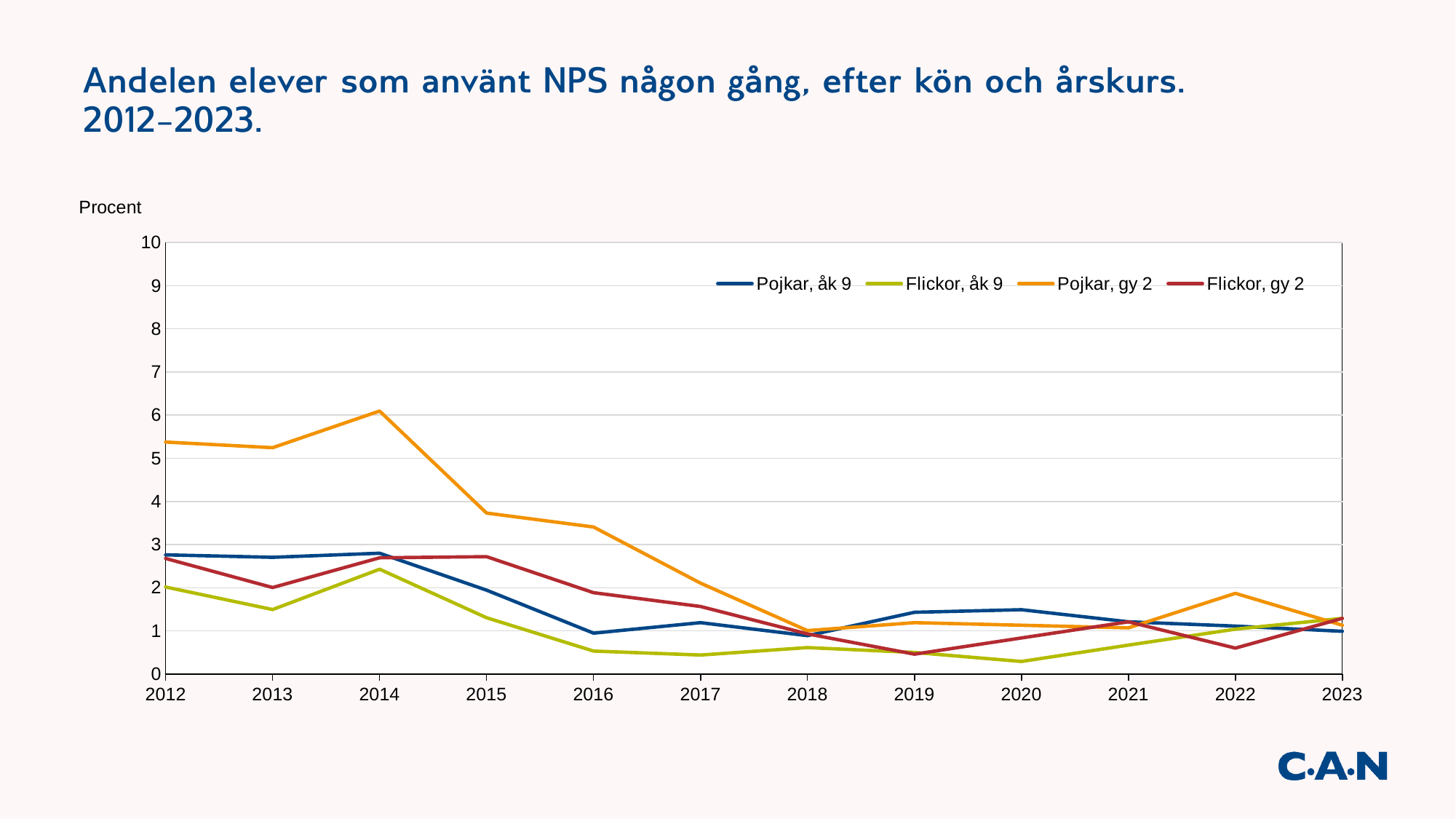

# Andelen elever som använt NPS någon gång, efter kön och årskurs. 2012–2023.

### Chart

| Category | Pojkar, åk 9 | Flickor, åk 9 | Pojkar, gy 2 | Flickor, gy 2 |
|---|---|---|---|---|
| 2012 | 2.7607980800206966 | 2.0156659709084406 | 5.37702123279691 | 2.6772168694767497 |
| 2013 | 2.7040928139947358 | 1.494056035593303 | 5.24572719158903 | 2.00436454244762 |
| 2014 | 2.798730430275145 | 2.428857211376008 | 6.09503269243841 | 2.69344936050847 |
| 2015 | 1.9431178737049006 | 1.304339309467312 | 3.73010096736695 | 2.71922721503811 |
| 2016 | 0.9466923936347081 | 0.5317312398958014 | 3.40649568191427 | 1.88403511187363 |
| 2017 | 1.19 | 0.44 | 2.10613572541517 | 1.56478709820224 |
| 2018 | 0.888680289526669 | 0.612264520608625 | 1.00615331935135 | 0.929969642680415 |
| 2019 | 1.43 | 0.5 | 1.1899999999999997 | 0.45999999999999996 |
| 2020 | 1.49 | 0.29 | 1.13 | 0.835 |
| 2021 | 1.21 | 0.67 | 1.0699999999999998 | 1.21 |
| 2022 | 1.11 | 1.04 | 1.87 | 0.6 |
| 2023 | 0.99 | 1.29 | 1.13 | 1.29 |